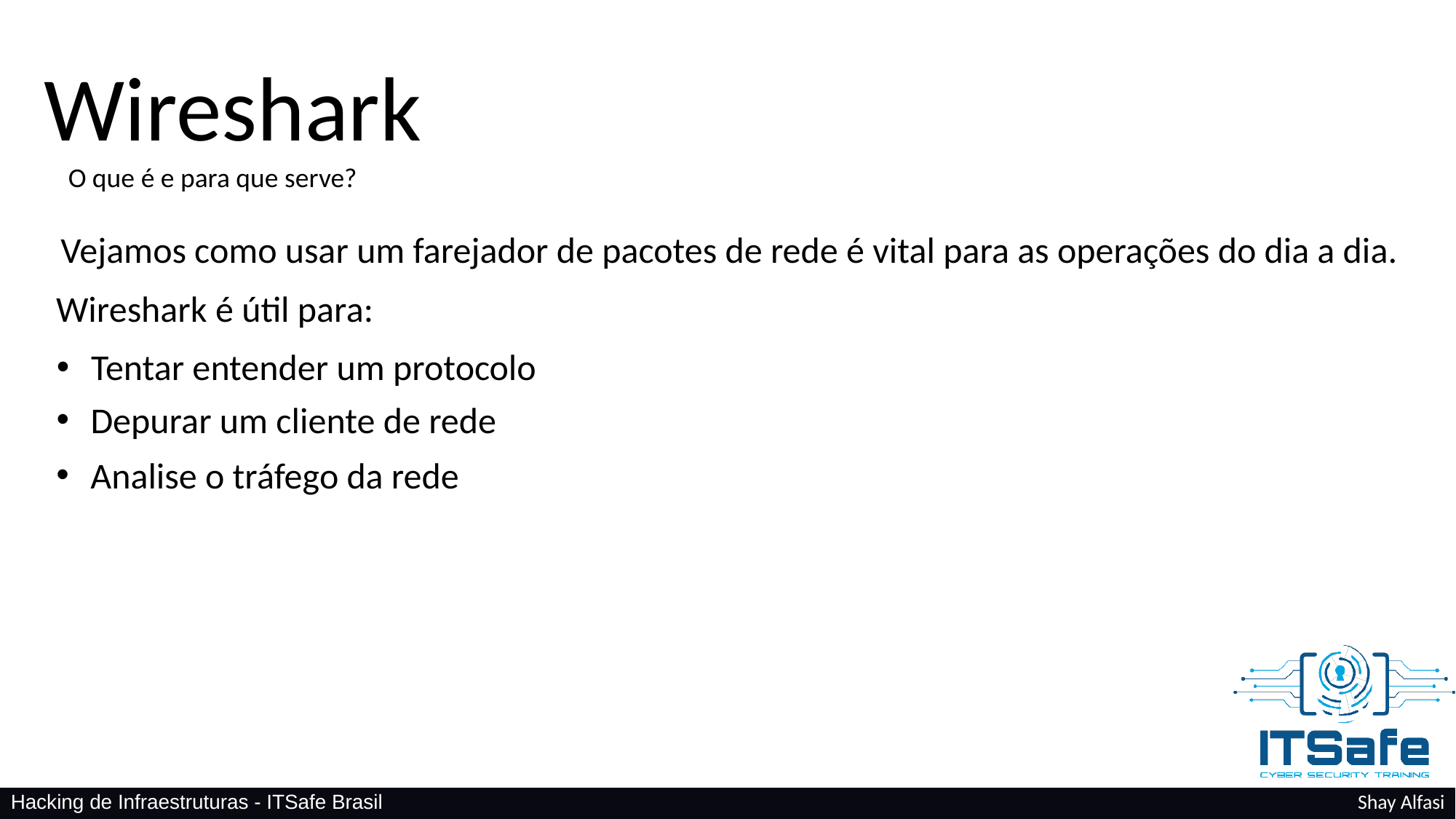

# Wireshark
O que é e para que serve?
Vejamos como usar um farejador de pacotes de rede é vital para as operações do dia a dia.
Wireshark é útil para:
Tentar entender um protocolo
Depurar um cliente de rede
Analise o tráfego da rede